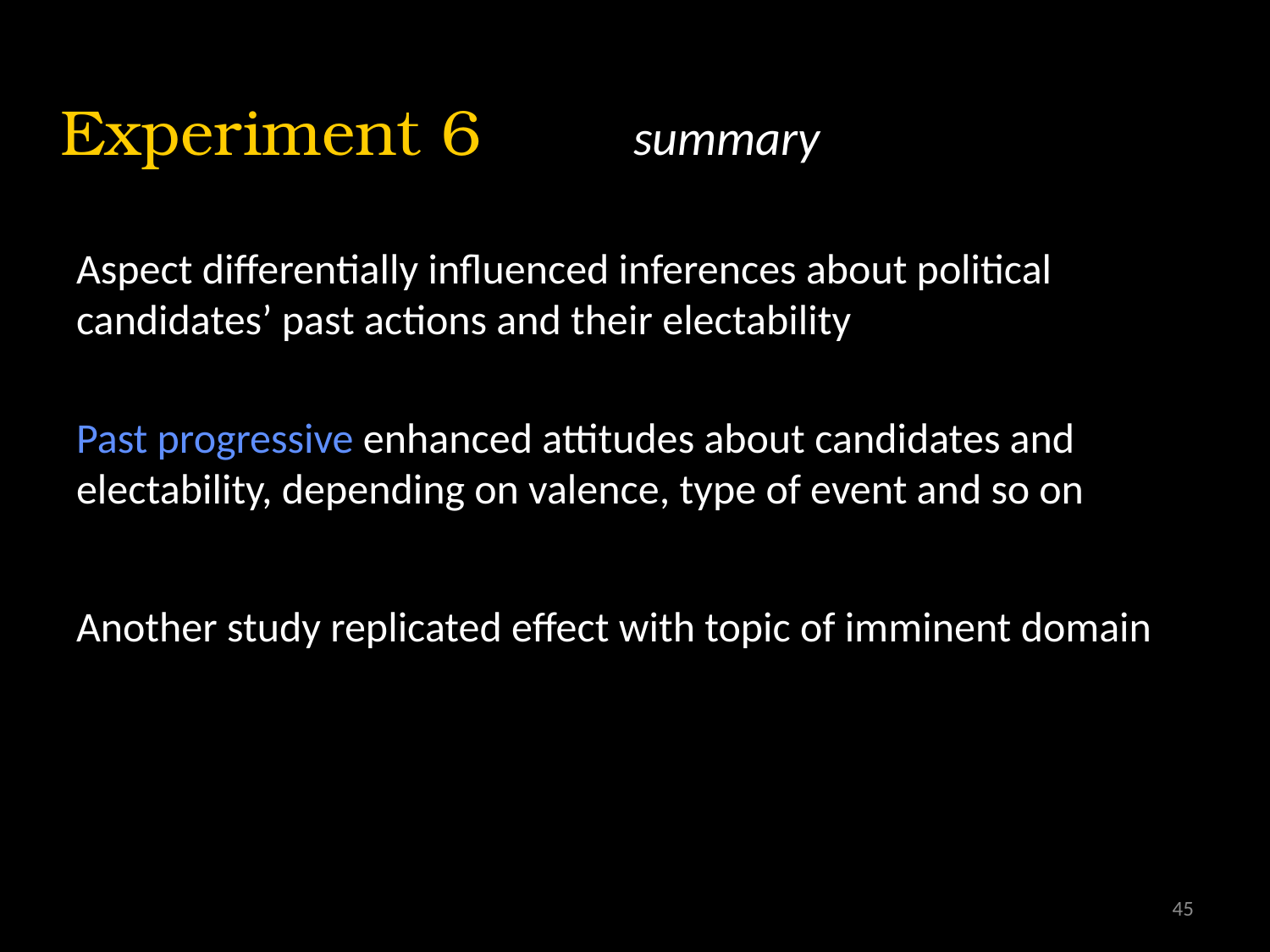

Experiment 6    summary
Aspect differentially influenced inferences about political candidates’ past actions and their electability

Past progressive enhanced attitudes about candidates and electability, depending on valence, type of event and so on

Another study replicated effect with topic of imminent domain

45